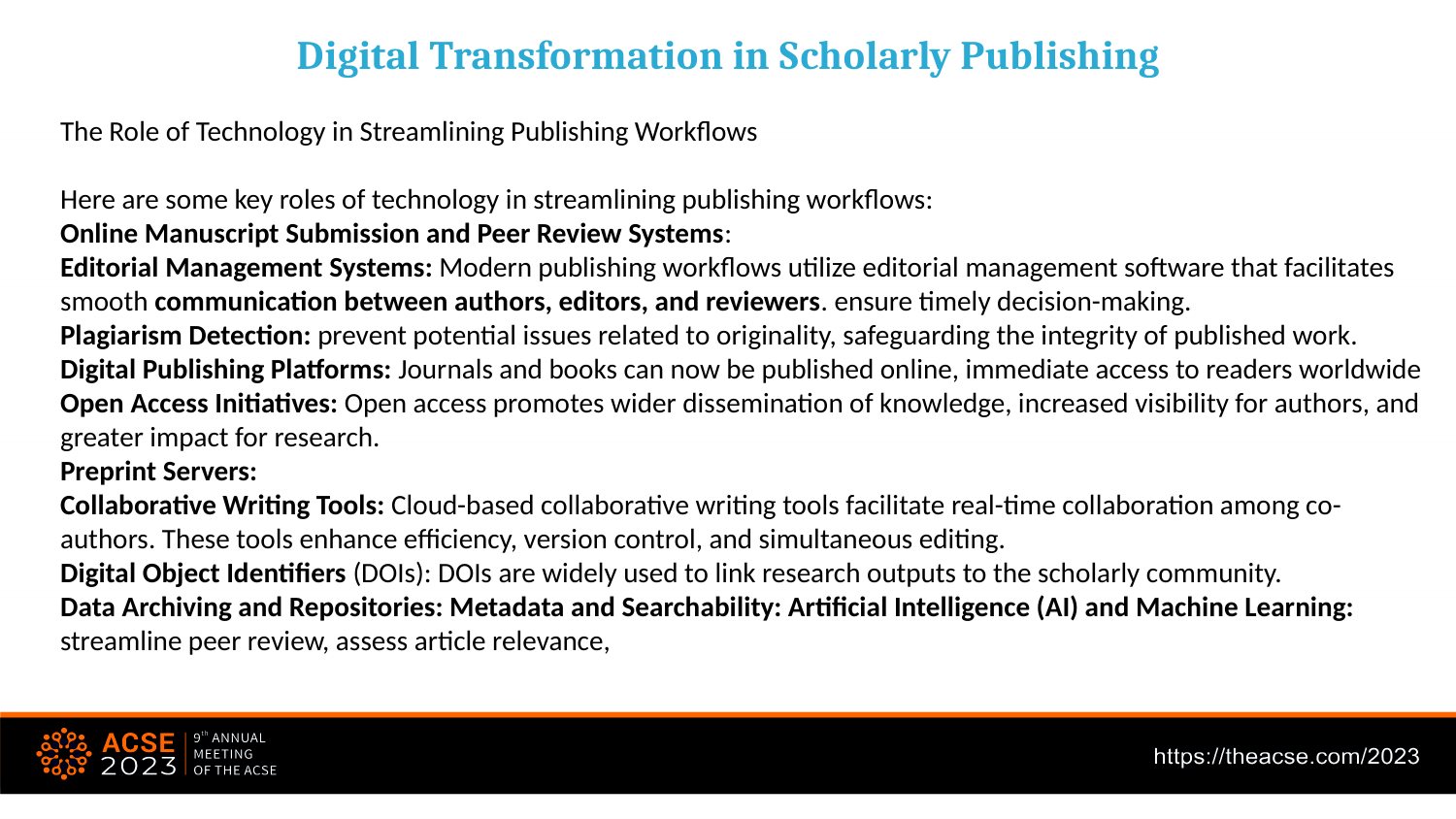

Digital Transformation in Scholarly Publishing
The Role of Technology in Streamlining Publishing Workflows

Here are some key roles of technology in streamlining publishing workflows:
Online Manuscript Submission and Peer Review Systems:
Editorial Management Systems: Modern publishing workflows utilize editorial management software that facilitates smooth communication between authors, editors, and reviewers. ensure timely decision-making.
Plagiarism Detection: prevent potential issues related to originality, safeguarding the integrity of published work.
Digital Publishing Platforms: Journals and books can now be published online, immediate access to readers worldwide
Open Access Initiatives: Open access promotes wider dissemination of knowledge, increased visibility for authors, and greater impact for research.
Preprint Servers:
Collaborative Writing Tools: Cloud-based collaborative writing tools facilitate real-time collaboration among co-authors. These tools enhance efficiency, version control, and simultaneous editing.
Digital Object Identifiers (DOIs): DOIs are widely used to link research outputs to the scholarly community.
Data Archiving and Repositories: Metadata and Searchability: Artificial Intelligence (AI) and Machine Learning: streamline peer review, assess article relevance,